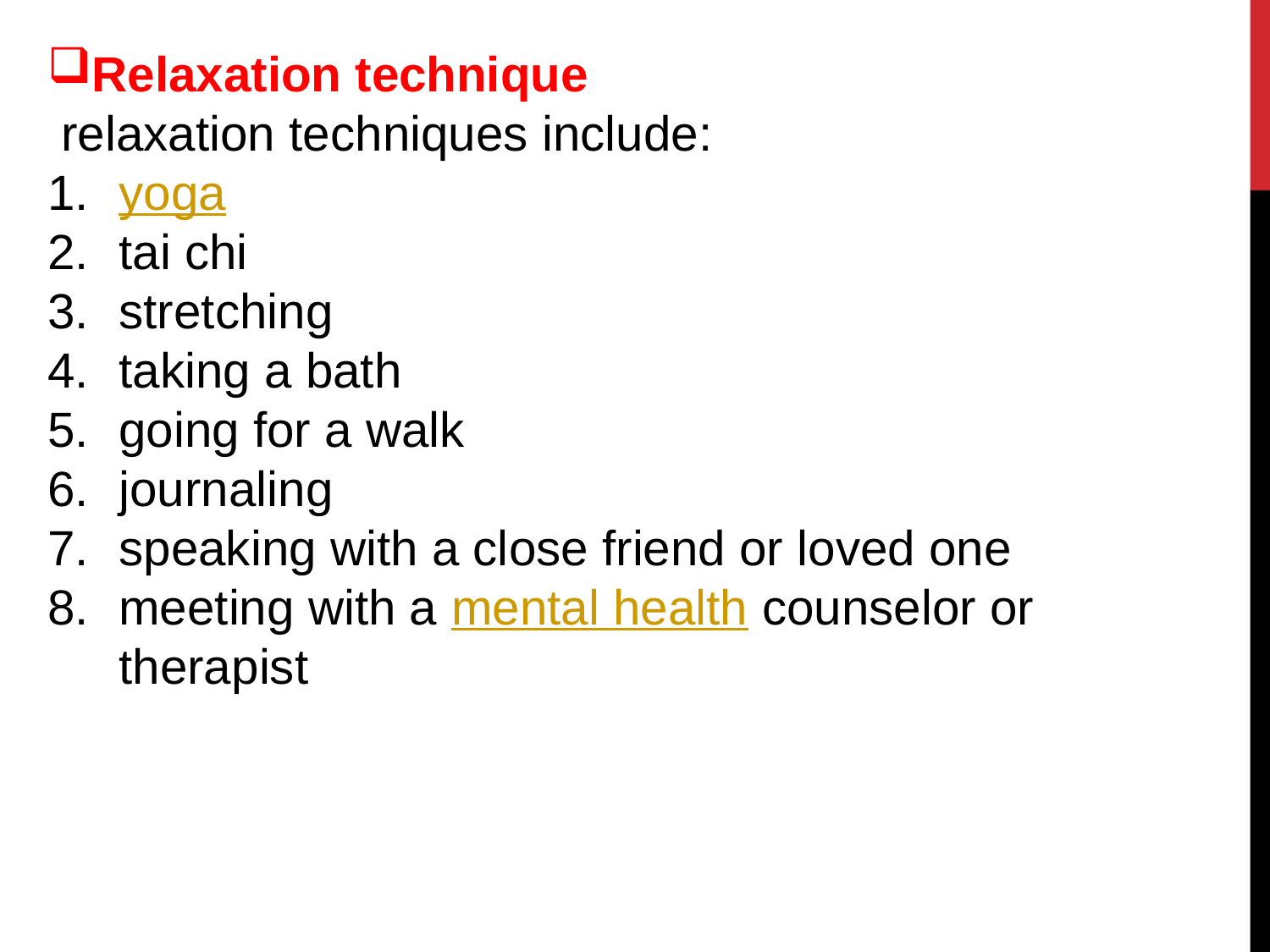

Relaxation technique
 relaxation techniques include:
yoga
tai chi
stretching
taking a bath
going for a walk
journaling
speaking with a close friend or loved one
meeting with a mental health counselor or therapist